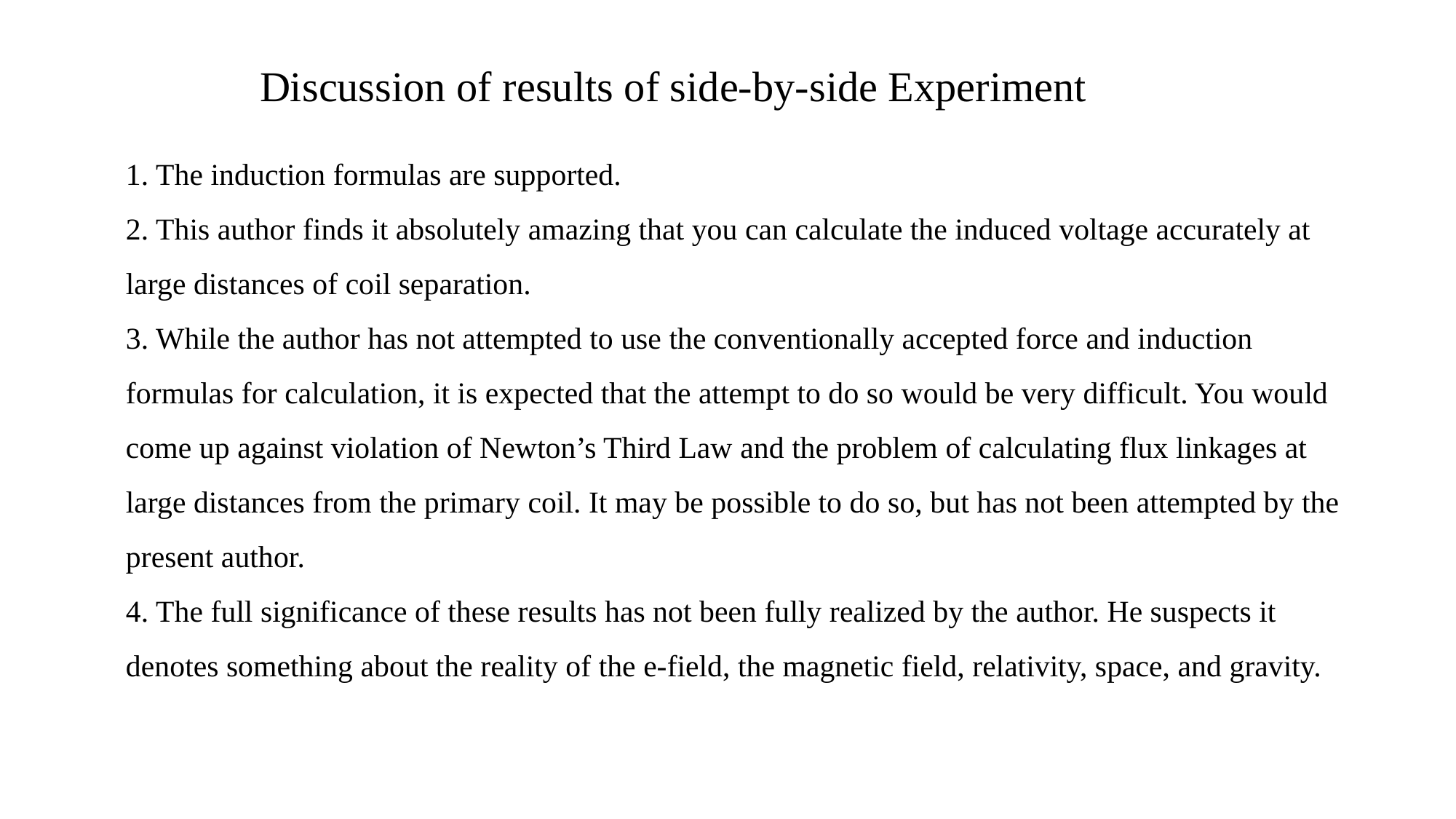

Discussion of results of side-by-side Experiment
1. The induction formulas are supported.
2. This author finds it absolutely amazing that you can calculate the induced voltage accurately at large distances of coil separation.
3. While the author has not attempted to use the conventionally accepted force and induction formulas for calculation, it is expected that the attempt to do so would be very difficult. You would come up against violation of Newton’s Third Law and the problem of calculating flux linkages at large distances from the primary coil. It may be possible to do so, but has not been attempted by the present author.
4. The full significance of these results has not been fully realized by the author. He suspects it denotes something about the reality of the e-field, the magnetic field, relativity, space, and gravity.